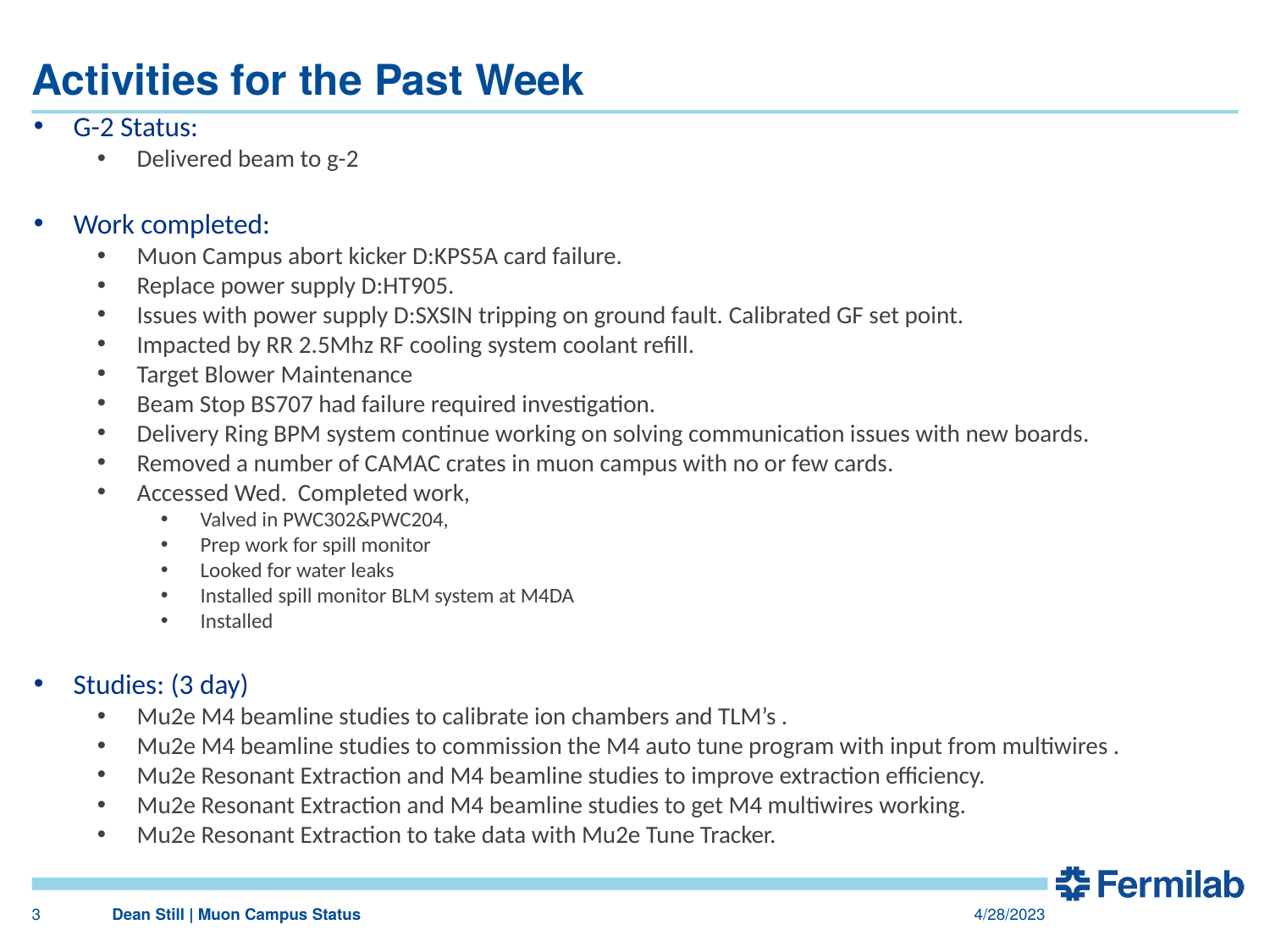

# Activities for the Past Week

G-2 Status:
Delivered beam to g-2

Work completed:
Muon Campus abort kicker D:KPS5A card failure.
Replace power supply D:HT905.
Issues with power supply D:SXSIN tripping on ground fault. Calibrated GF set point.
Impacted by RR 2.5Mhz RF cooling system coolant refill.
Target Blower Maintenance
Beam Stop BS707 had failure required investigation.
Delivery Ring BPM system continue working on solving communication issues with new boards.
Removed a number of CAMAC crates in muon campus with no or few cards.
Accessed Wed.  Completed work,
Valved in PWC302&PWC204,
Prep work for spill monitor
Looked for water leaks
Installed spill monitor BLM system at M4DA
Installed

Studies: (3 day)
Mu2e M4 beamline studies to calibrate ion chambers and TLM’s .
Mu2e M4 beamline studies to commission the M4 auto tune program with input from multiwires .
Mu2e Resonant Extraction and M4 beamline studies to improve extraction efficiency.
Mu2e Resonant Extraction and M4 beamline studies to get M4 multiwires working.
Mu2e Resonant Extraction to take data with Mu2e Tune Tracker.

3
Dean Still | Muon Campus Status
4/28/2023